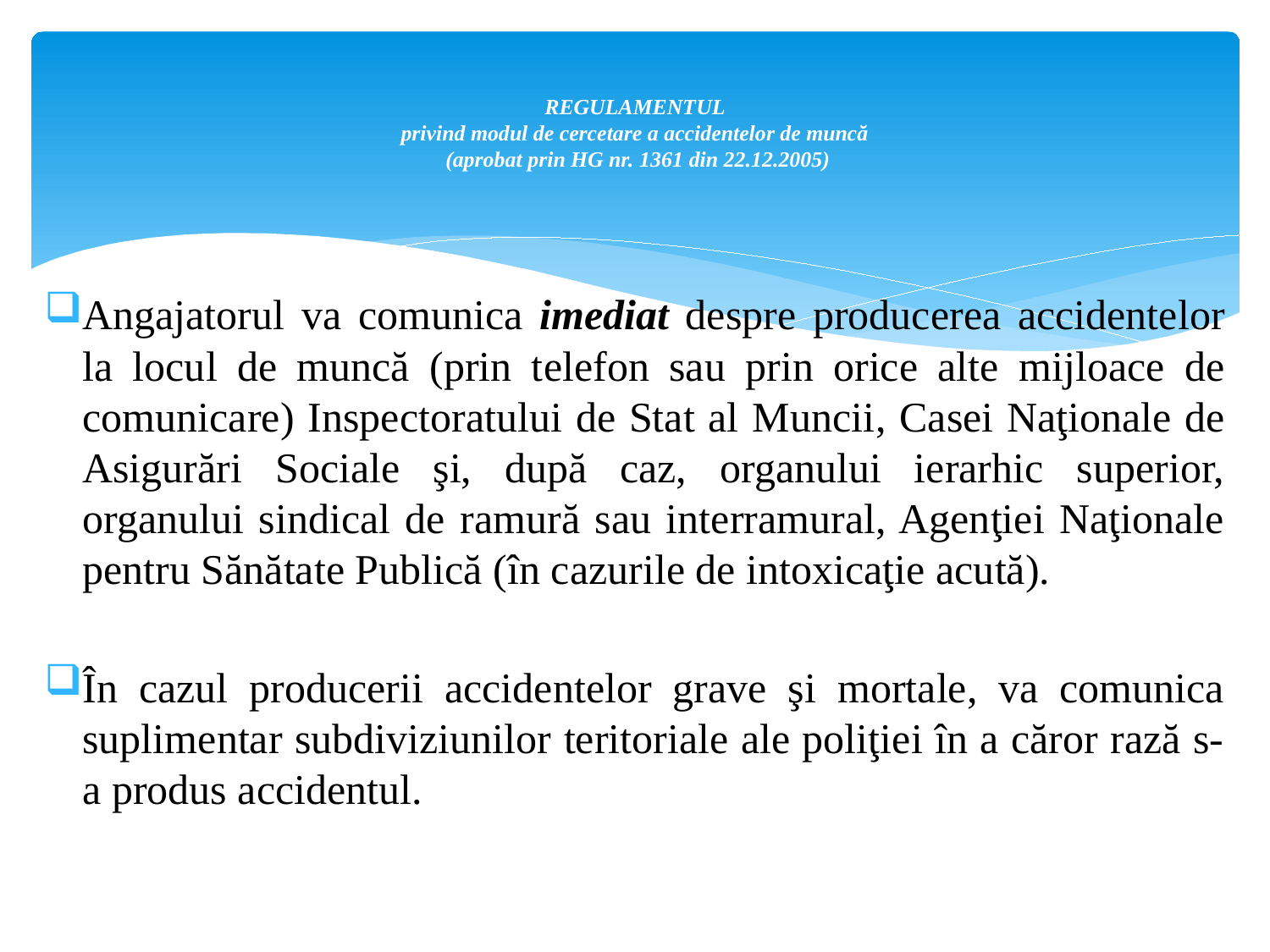

# REGULAMENTUL privind modul de cercetare a accidentelor de muncă (aprobat prin HG nr. 1361 din 22.12.2005)

Angajatorul va comunica imediat despre producerea accidentelor la locul de muncă (prin telefon sau prin orice alte mijloace de comunicare) Inspectoratului de Stat al Muncii, Casei Naţionale de Asigurări Sociale şi, după caz, organului ierarhic superior, organului sindical de ramură sau interramural, Agenţiei Naţionale pentru Sănătate Publică (în cazurile de intoxicaţie acută).

În cazul producerii accidentelor grave şi mortale, va comunica suplimentar subdiviziunilor teritoriale ale poliţiei în a căror rază s-a produs accidentul.